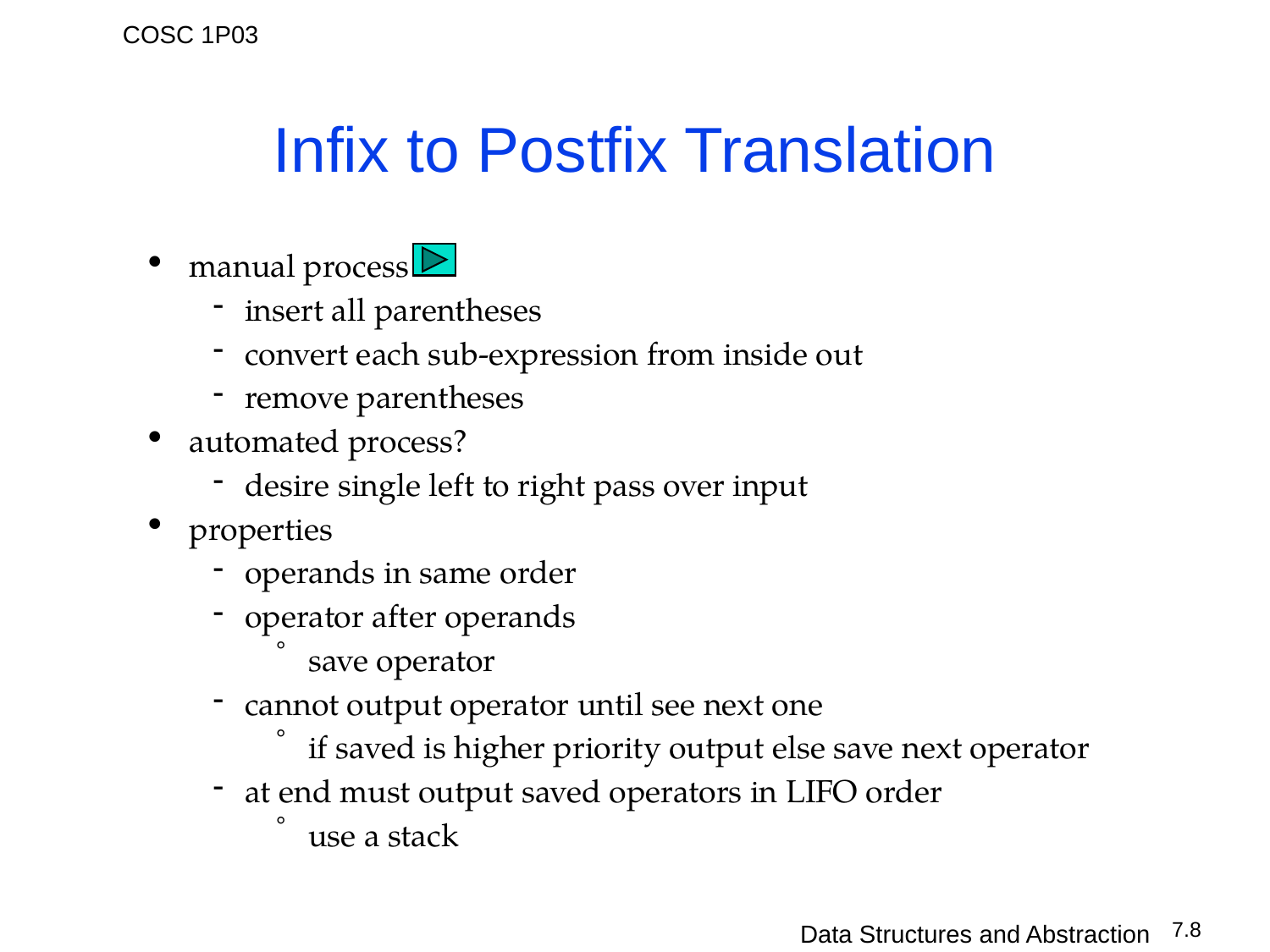

# Infix to Postfix Translation
manual process
insert all parentheses
convert each sub-expression from inside out
remove parentheses
automated process?
desire single left to right pass over input
properties
operands in same order
operator after operands
save operator
cannot output operator until see next one
if saved is higher priority output else save next operator
at end must output saved operators in LIFO order
use a stack